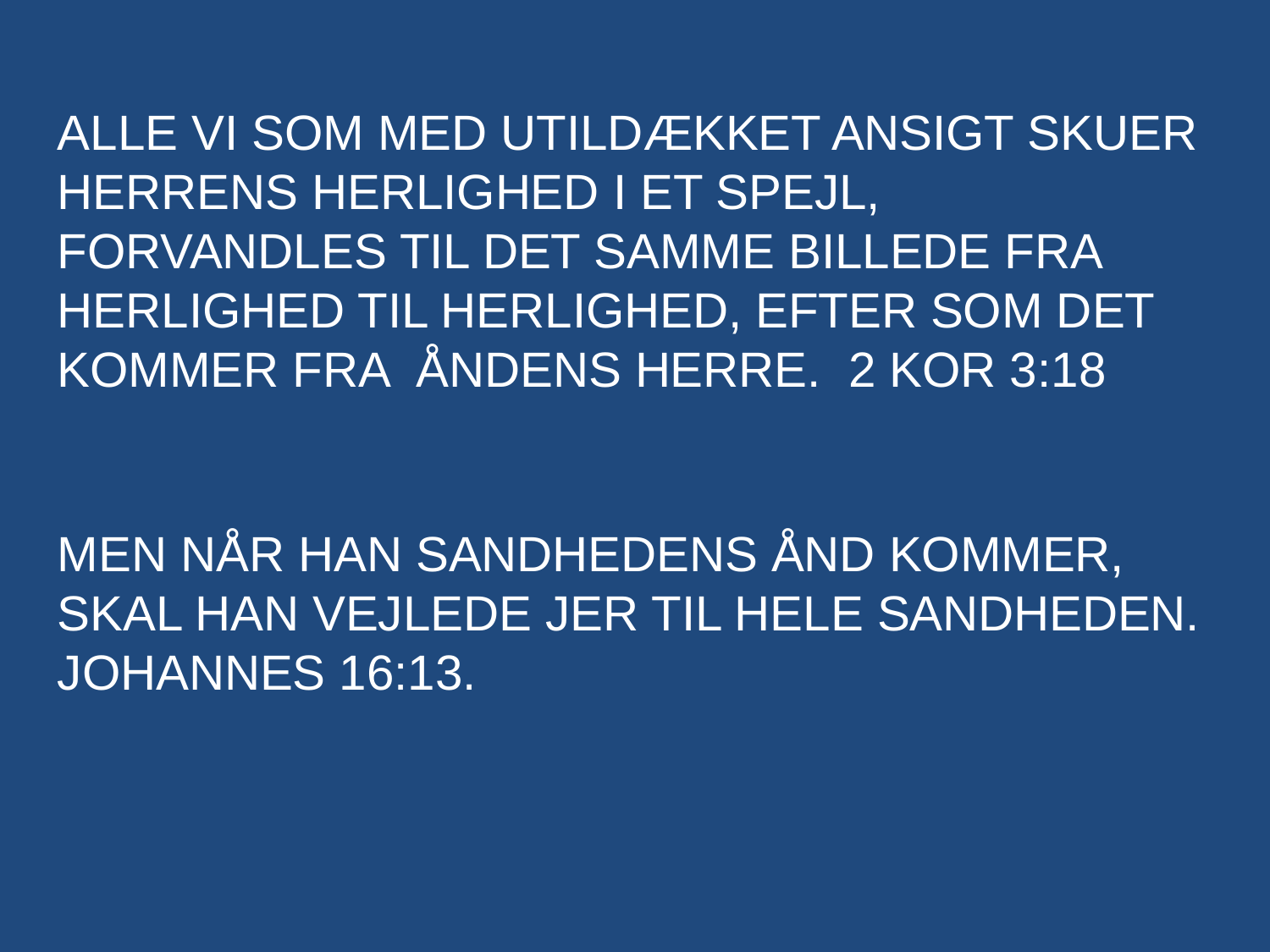

ALLE VI SOM MED UTILDÆKKET ANSIGT SKUER HERRENS HERLIGHED I ET SPEJL, FORVANDLES TIL DET SAMME BILLEDE FRA HERLIGHED TIL HERLIGHED, EFTER SOM DET KOMMER FRA  ÅNDENS HERRE.  2 KOR 3:18
MEN NÅR HAN SANDHEDENS ÅND KOMMER, SKAL HAN VEJLEDE JER TIL HELE SANDHEDEN. JOHANNES 16:13.